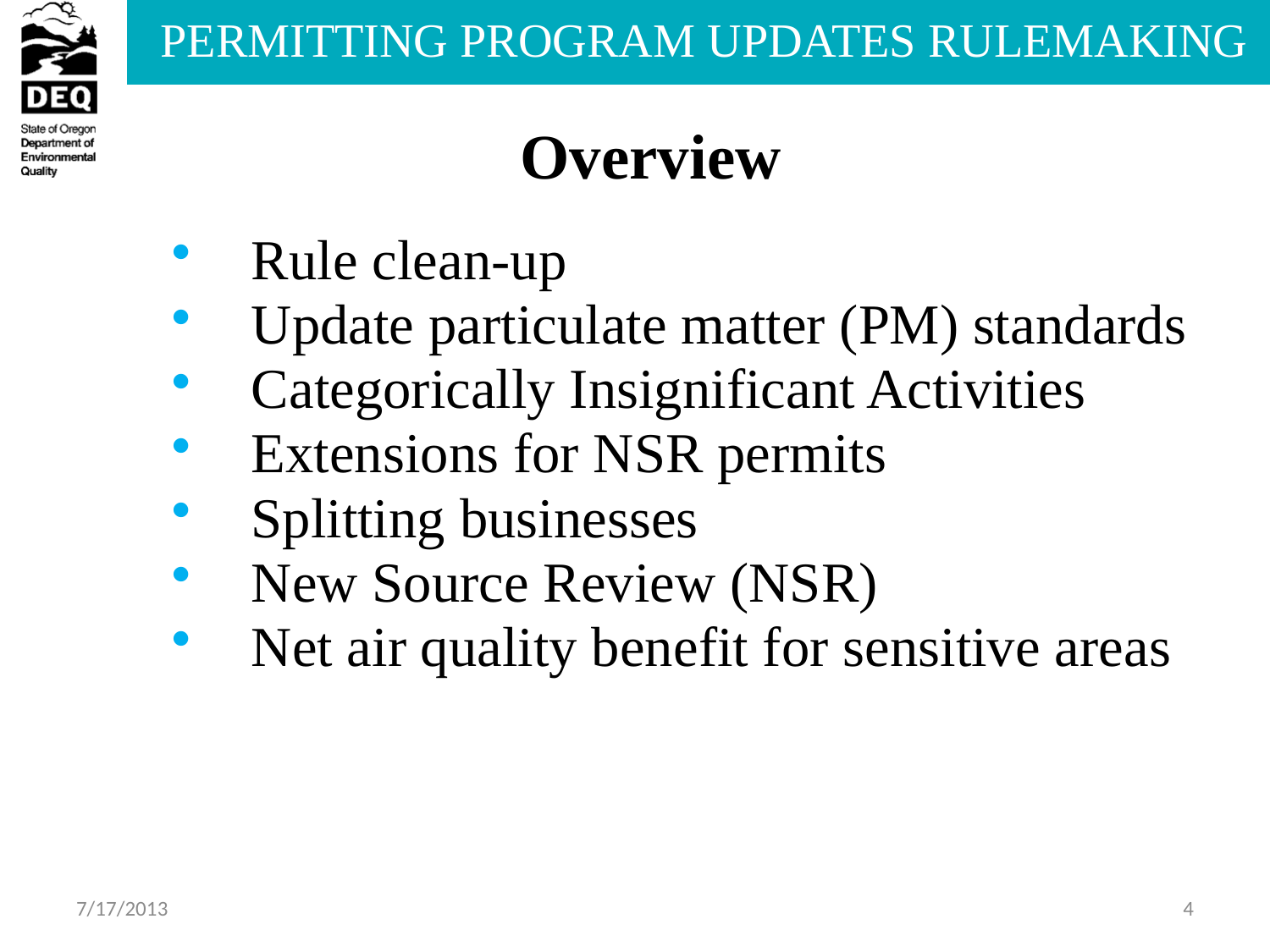

Overview
Rule clean-up
Update particulate matter (PM) standards
Categorically Insignificant Activities
Extensions for NSR permits
Splitting businesses
New Source Review (NSR)
Net air quality benefit for sensitive areas

7/17/2013
4